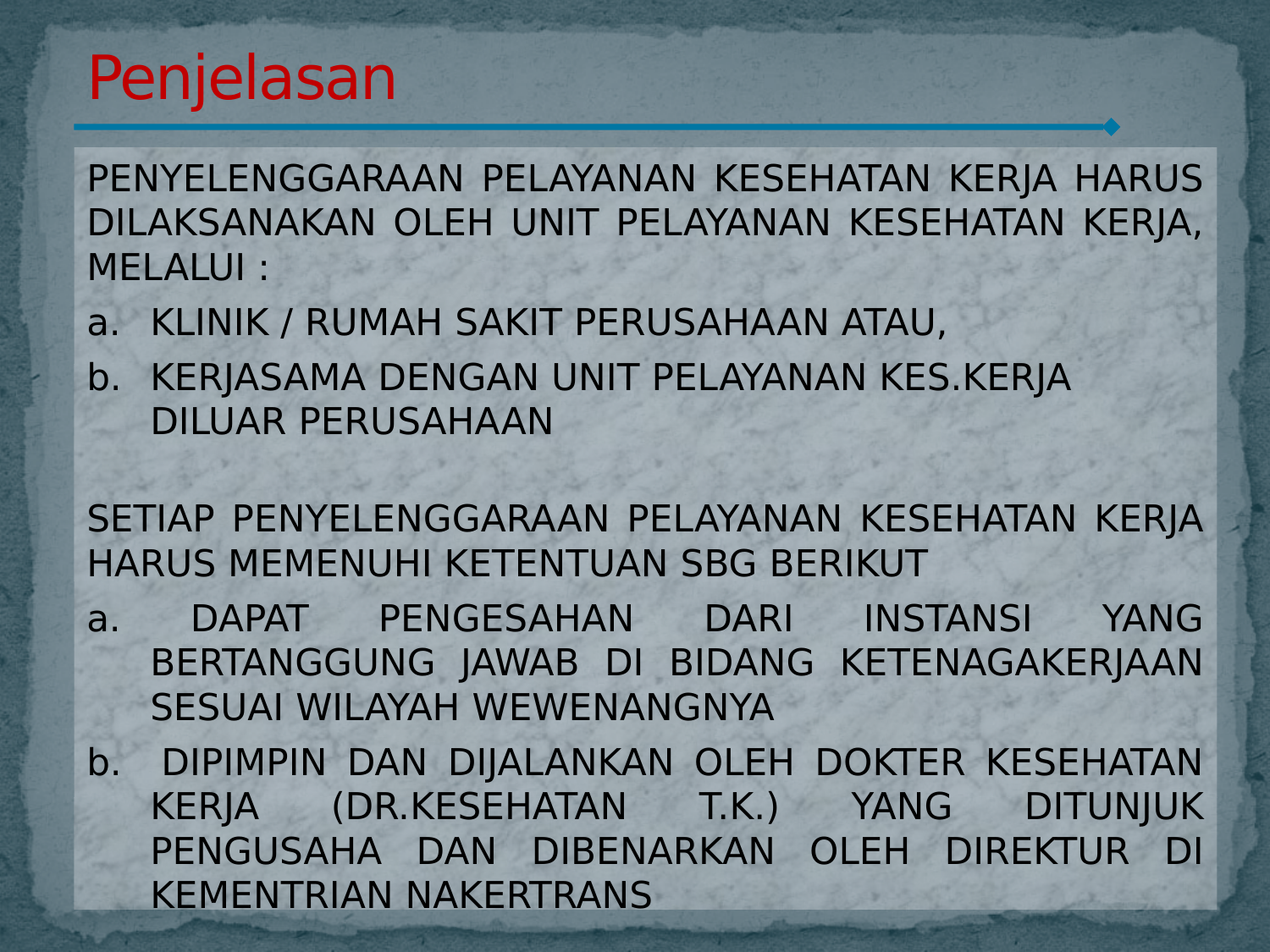

Penjelasan
#

PENYELENGGARAAN PELAYANAN KESEHATAN KERJA HARUS DILAKSANAKAN OLEH UNIT PELAYANAN KESEHATAN KERJA, MELALUI :
KLINIK / RUMAH SAKIT PERUSAHAAN ATAU,
KERJASAMA DENGAN UNIT PELAYANAN KES.KERJA DILUAR PERUSAHAAN

SETIAP PENYELENGGARAAN PELAYANAN KESEHATAN KERJA HARUS MEMENUHI KETENTUAN SBG BERIKUT
a. DAPAT PENGESAHAN DARI INSTANSI YANG BERTANGGUNG JAWAB DI BIDANG KETENAGAKERJAAN SESUAI WILAYAH WEWENANGNYA
b.  DIPIMPIN DAN DIJALANKAN OLEH DOKTER KESEHATAN KERJA (DR.KESEHATAN T.K.) YANG DITUNJUK PENGUSAHA DAN DIBENARKAN OLEH DIREKTUR DI KEMENTRIAN NAKERTRANS